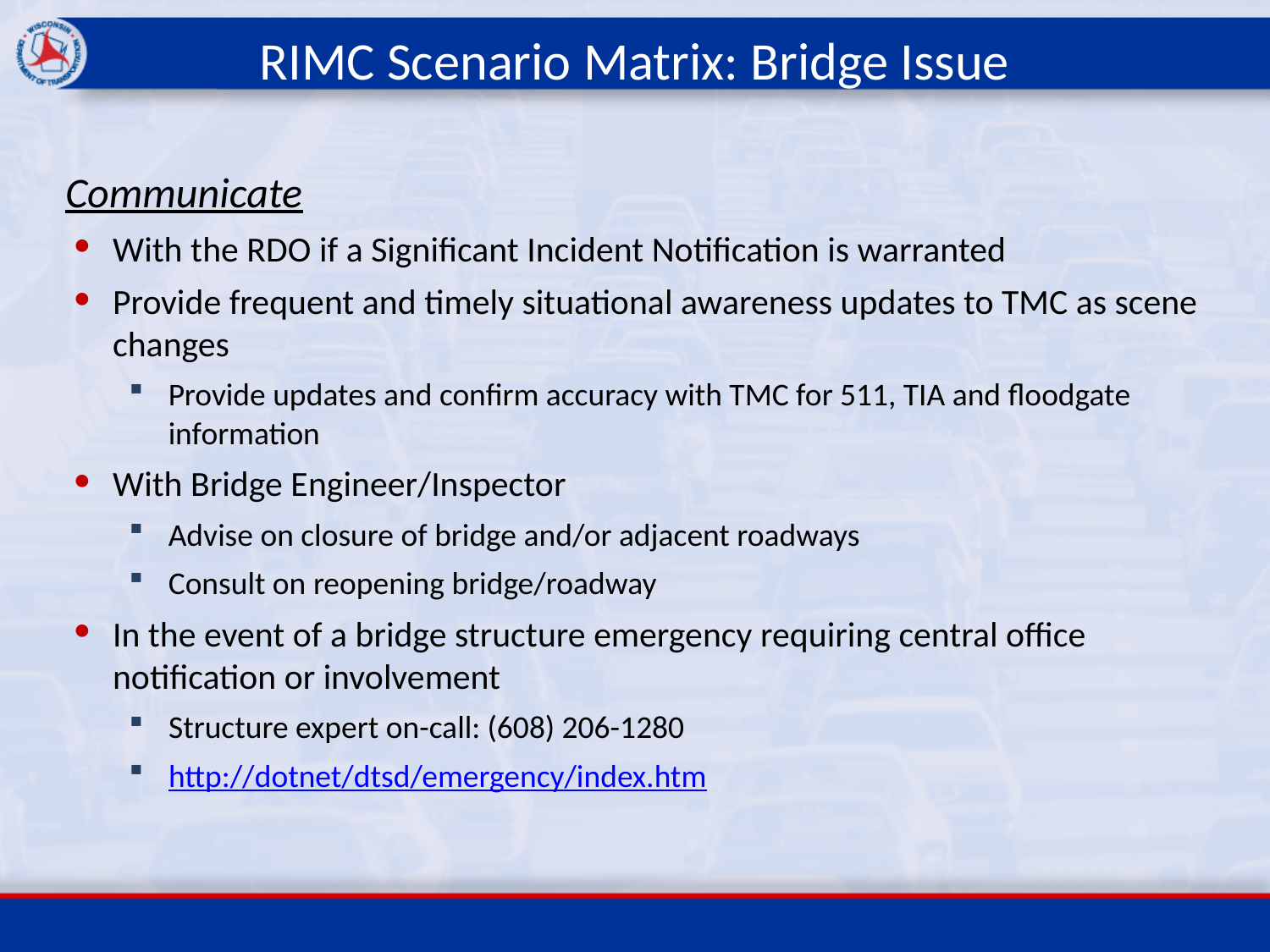

# RIMC Scenario Matrix: Bridge Issue
Communicate
With the RDO if a Significant Incident Notification is warranted
Provide frequent and timely situational awareness updates to TMC as scene changes
Provide updates and confirm accuracy with TMC for 511, TIA and floodgate information
With Bridge Engineer/Inspector
Advise on closure of bridge and/or adjacent roadways
Consult on reopening bridge/roadway
In the event of a bridge structure emergency requiring central office notification or involvement
Structure expert on-call: (608) 206-1280
http://dotnet/dtsd/emergency/index.htm